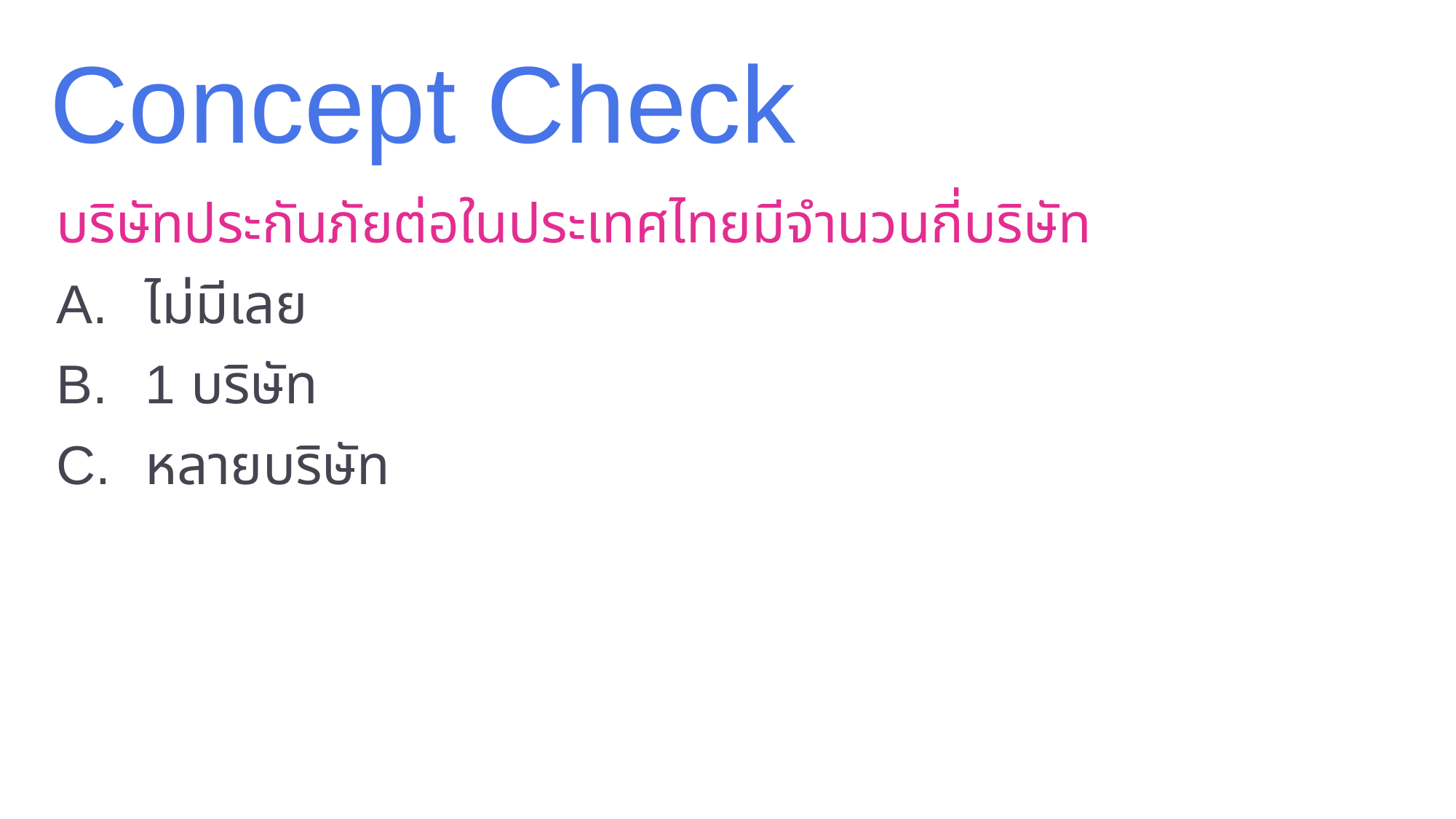

# Concept Check
บริษัทประกันภัยต่อในประเทศไทยมีจำนวนกี่บริษัท
ไม่มีเลย
1 บริษัท
หลายบริษัท